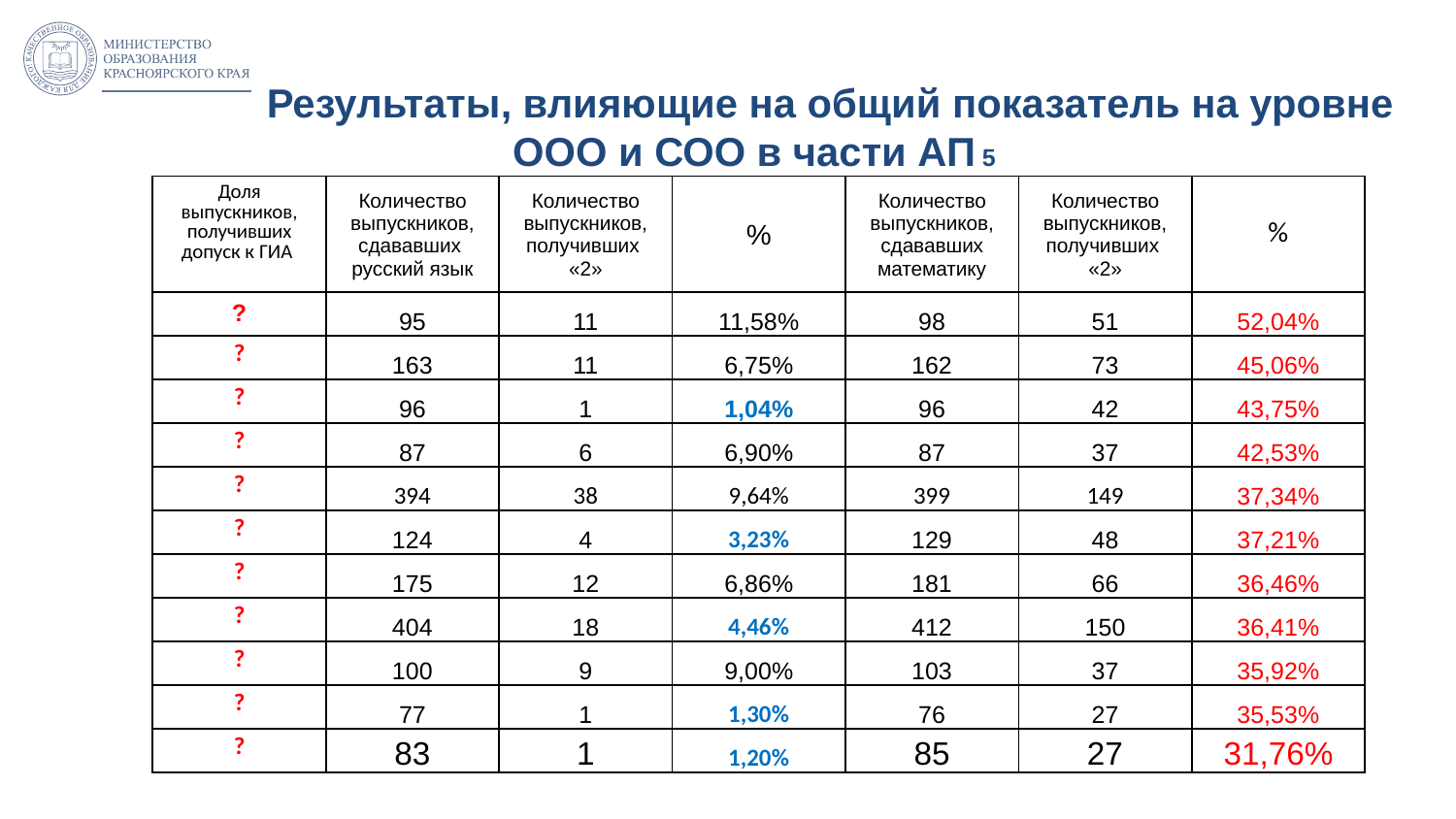

Результаты, влияющие на общий показатель на уровне ООО и СОО в части АП 5

| Доля выпускников, получивших допуск к ГИА | Количество выпускников, сдававших русский язык | Количество выпускников, получивших «2» | % | Количество выпускников, сдававших математику | Количество выпускников, получивших «2» | % |
| --- | --- | --- | --- | --- | --- | --- |
| ? | 95 | 11 | 11,58% | 98 | 51 | 52,04% |
| ? | 163 | 11 | 6,75% | 162 | 73 | 45,06% |
| ? | 96 | 1 | 1,04% | 96 | 42 | 43,75% |
| ? | 87 | 6 | 6,90% | 87 | 37 | 42,53% |
| ? | 394 | 38 | 9,64% | 399 | 149 | 37,34% |
| ? | 124 | 4 | 3,23% | 129 | 48 | 37,21% |
| ? | 175 | 12 | 6,86% | 181 | 66 | 36,46% |
| ? | 404 | 18 | 4,46% | 412 | 150 | 36,41% |
| ? | 100 | 9 | 9,00% | 103 | 37 | 35,92% |
| ? | 77 | 1 | 1,30% | 76 | 27 | 35,53% |
| ? | 83 | 1 | 1,20% | 85 | 27 | 31,76% |
14